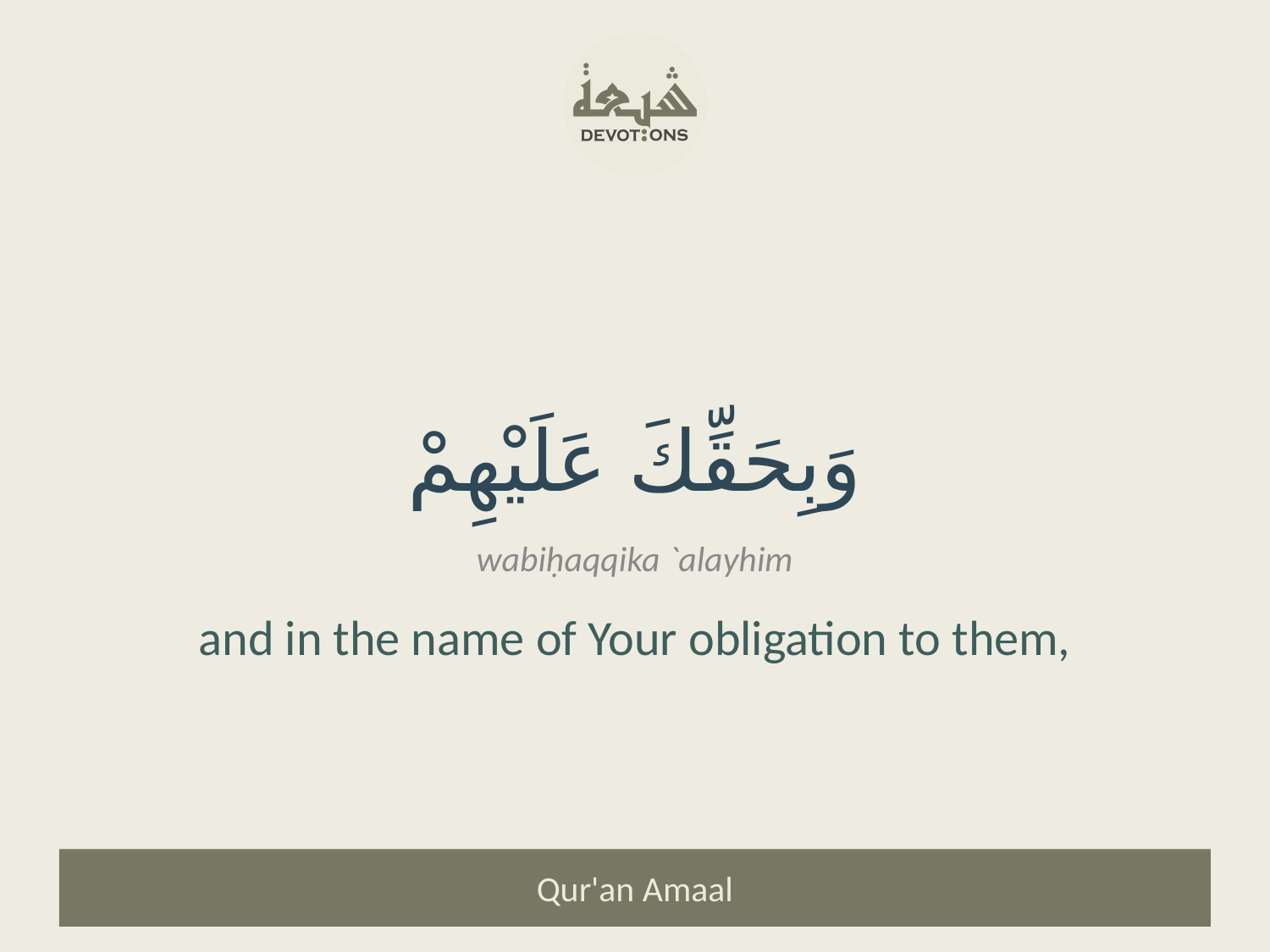

وَبِحَقِّكَ عَلَيْهِمْ
wabiḥaqqika `alayhim
and in the name of Your obligation to them,
Qur'an Amaal